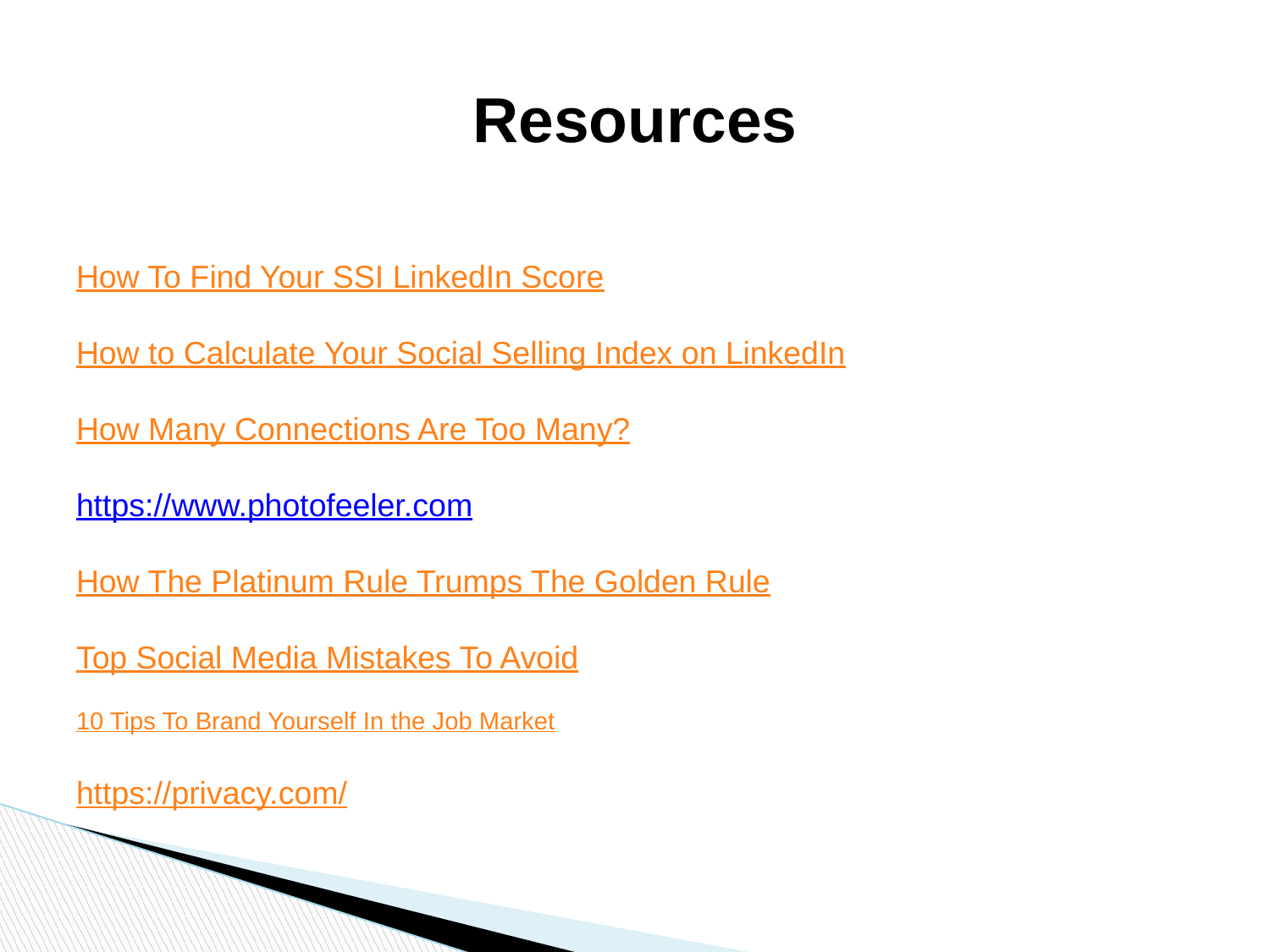

# Resources
How To Find Your SSI LinkedIn Score
How to Calculate Your Social Selling Index on LinkedIn
How Many Connections Are Too Many?
https://www.photofeeler.com
How The Platinum Rule Trumps The Golden Rule
Top Social Media Mistakes To Avoid
10 Tips To Brand Yourself In the Job Market
https://privacy.com/